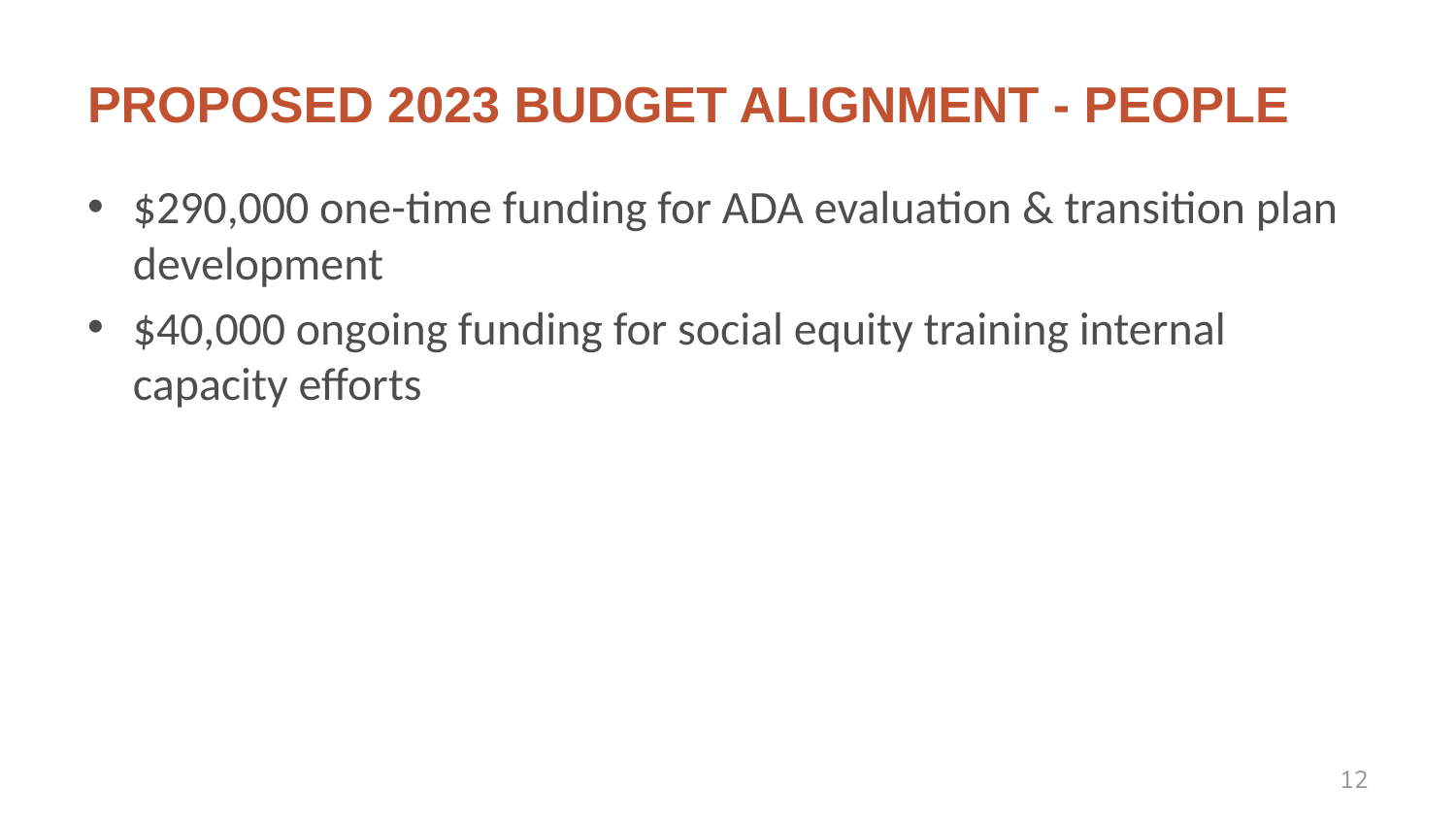

# Proposed 2023 Budget Alignment - People
$290,000 one-time funding for ADA evaluation & transition plan development
$40,000 ongoing funding for social equity training internal capacity efforts

12